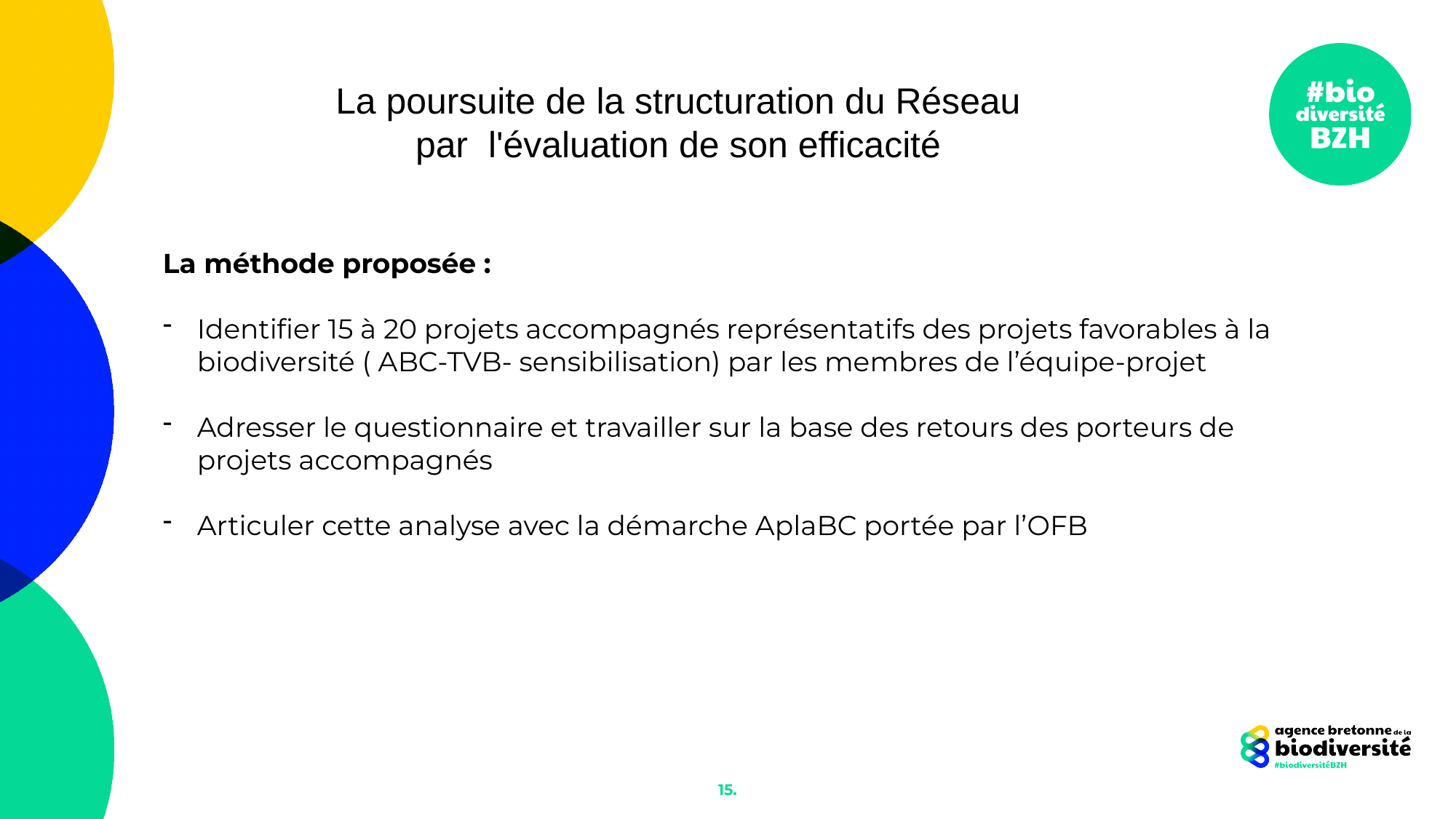

La poursuite de la structuration du Réseau
par  l'évaluation de son efficacité
La méthode proposée :

Identifier 15 à 20 projets accompagnés représentatifs des projets favorables à la biodiversité ( ABC-TVB- sensibilisation) par les membres de l’équipe-projet

Adresser le questionnaire et travailler sur la base des retours des porteurs de projets accompagnés

Articuler cette analyse avec la démarche AplaBC portée par l’OFB